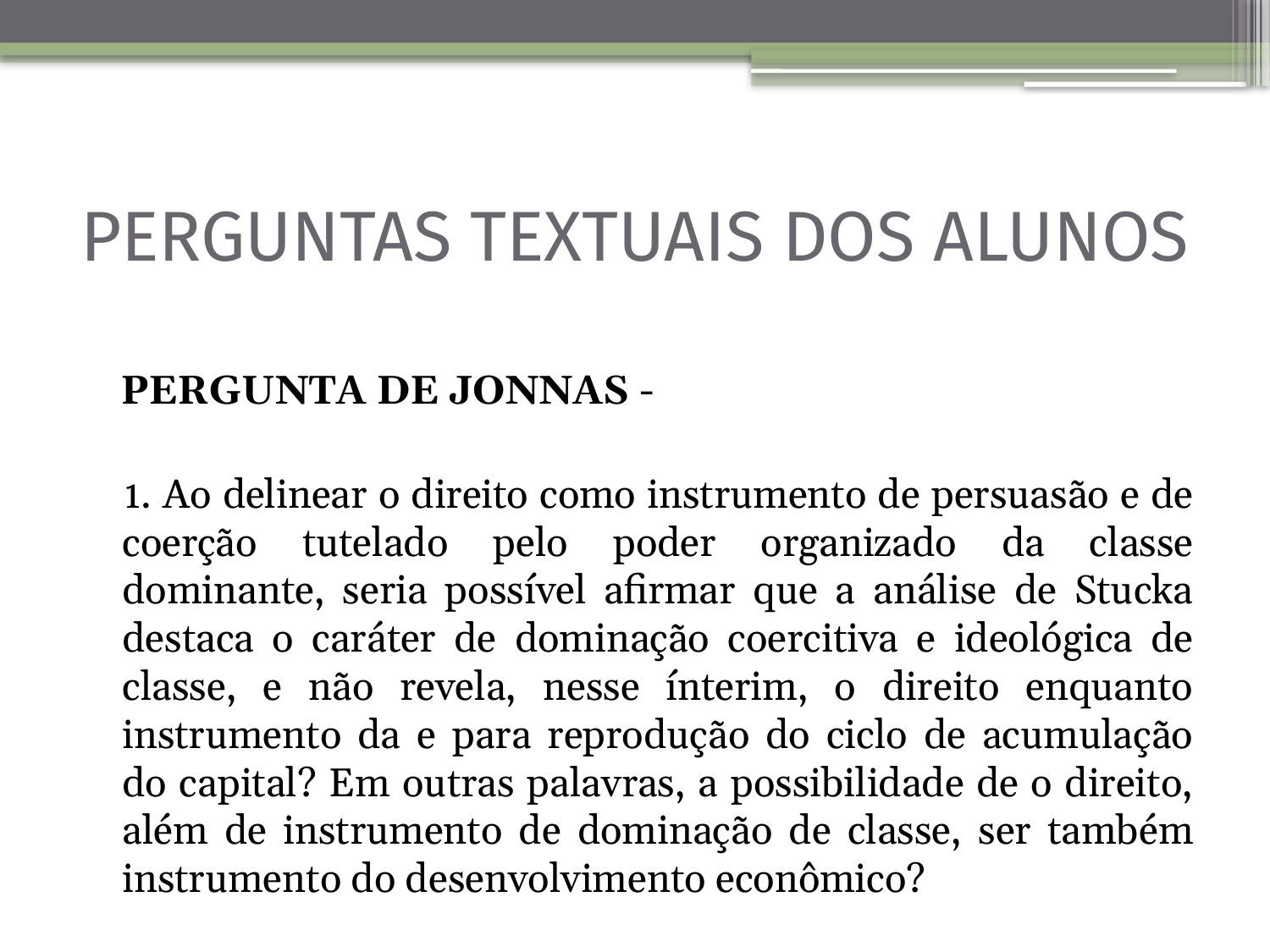

# PERGUNTAS TEXTUAIS DOS ALUNOS

   PERGUNTA DE JONNAS -

   1. Ao delinear o direito como instrumento de persuasão e de coerção tutelado pelo poder organizado da classe dominante, seria possível afirmar que a análise de Stucka destaca o caráter de dominação coercitiva e ideológica de classe, e não revela, nesse ínterim, o direito enquanto instrumento da e para reprodução do ciclo de acumulação do capital? Em outras palavras, a possibilidade de o direito, além de instrumento de dominação de classe, ser também instrumento do desenvolvimento econômico?